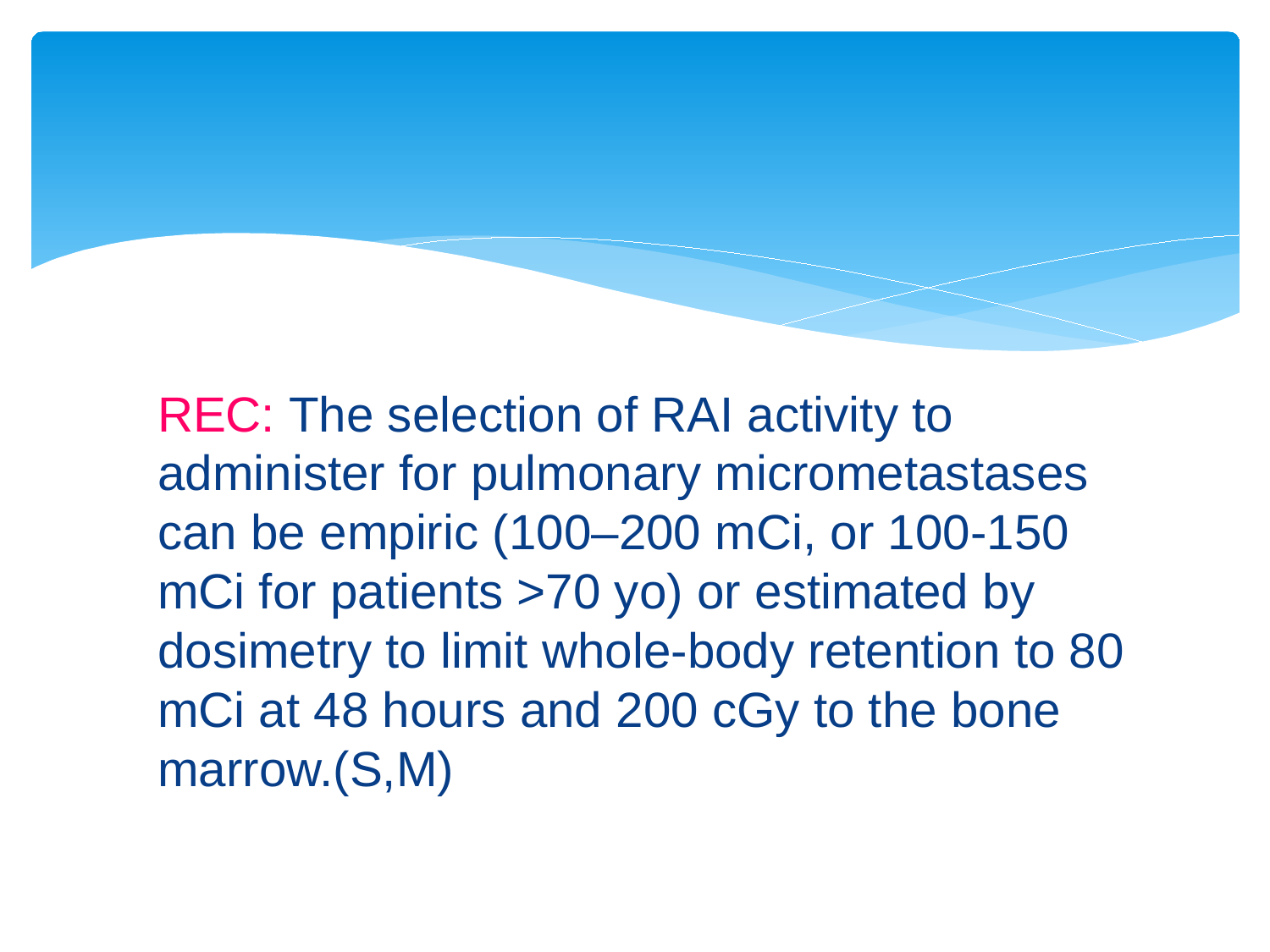

#
REC: The selection of RAI activity to administer for pulmonary micrometastases can be empiric (100–200 mCi, or 100-150 mCi for patients >70 yo) or estimated by dosimetry to limit whole-body retention to 80 mCi at 48 hours and 200 cGy to the bone marrow.(S,M)